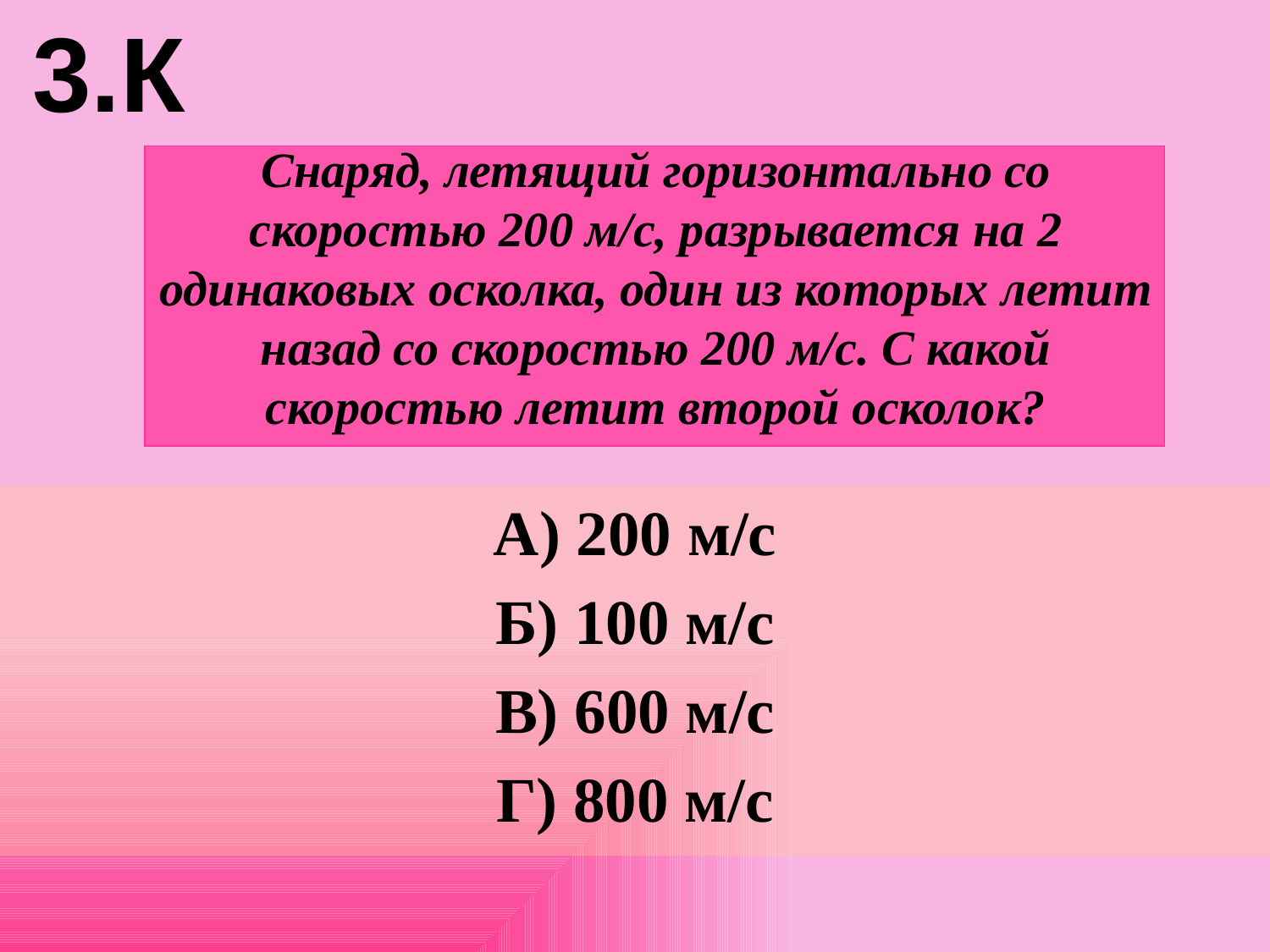

3.К

Снаряд, летящий горизонтально со скоростью 200 м/с, разрывается на 2 одинаковых осколка, один из которых летит назад со скоростью 200 м/с. С какой скоростью летит второй осколок?
А) 200 м/c
Б) 100 м/c
В) 600 м/с
Г) 800 м/с